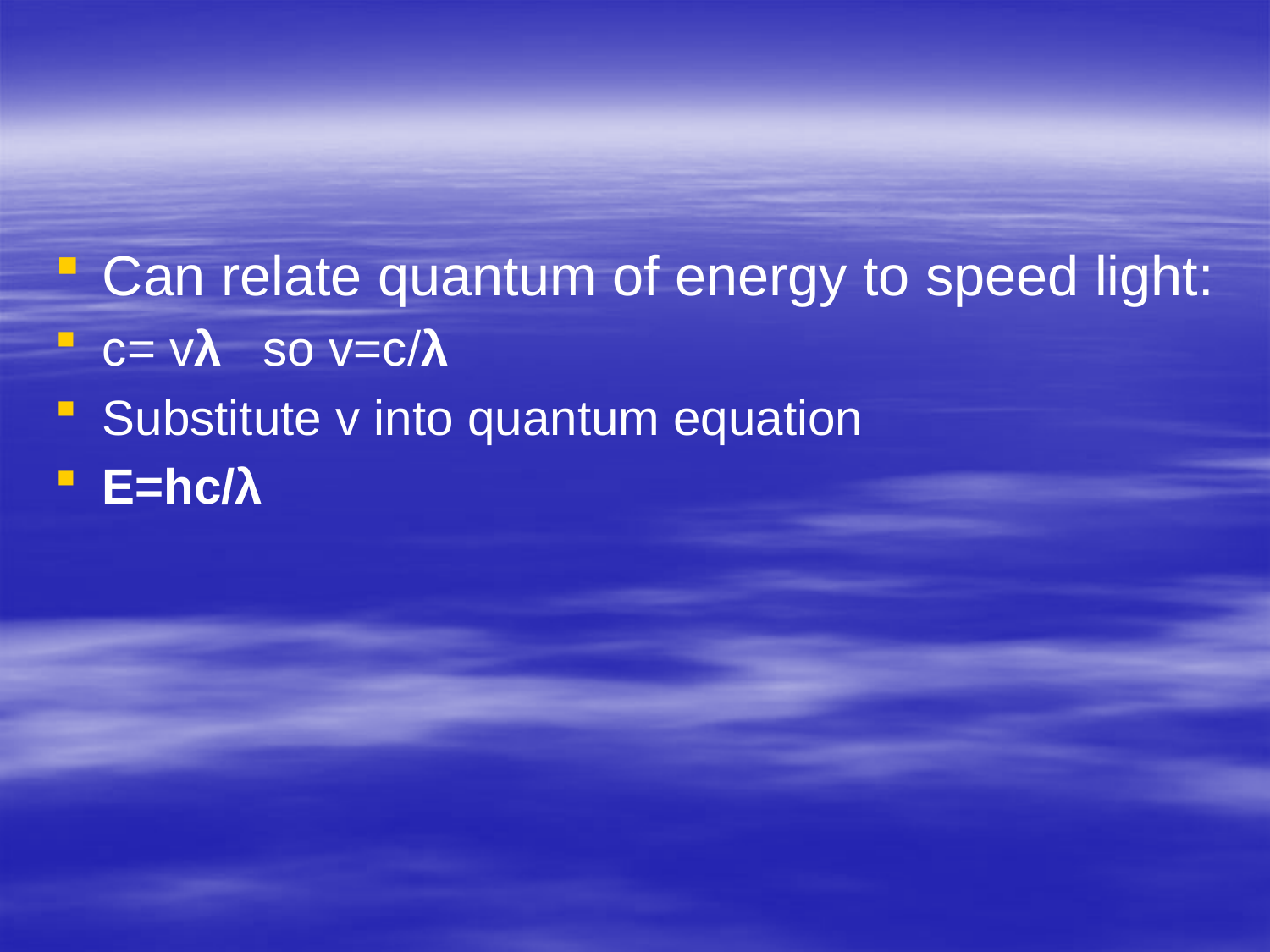

#
Can relate quantum of energy to speed light:
c= vλ   so v=c/λ
Substitute v into quantum equation
E=hc/λ